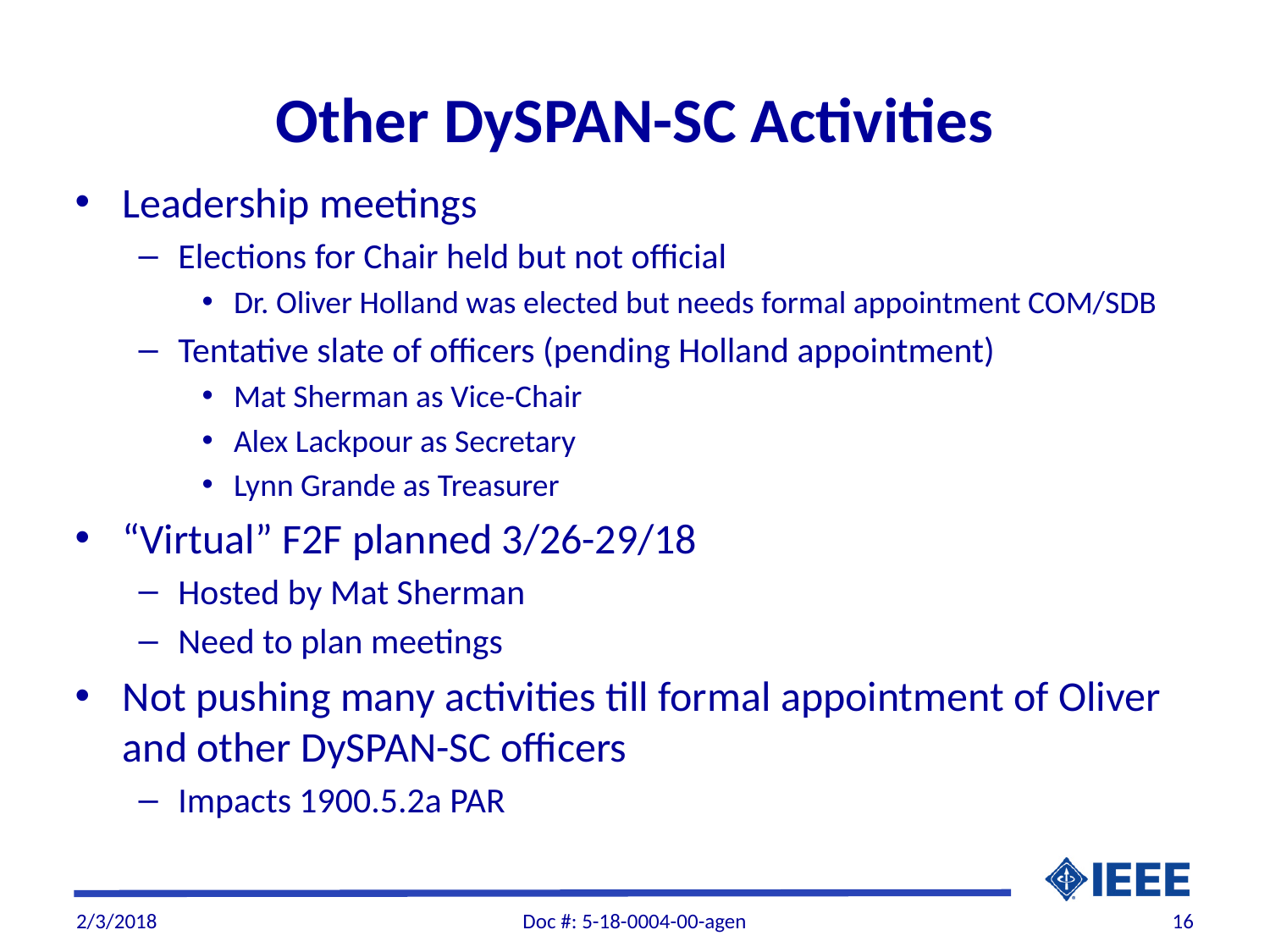

# Other DySPAN-SC Activities
Leadership meetings
Elections for Chair held but not official
Dr. Oliver Holland was elected but needs formal appointment COM/SDB
Tentative slate of officers (pending Holland appointment)
Mat Sherman as Vice-Chair
Alex Lackpour as Secretary
Lynn Grande as Treasurer
“Virtual” F2F planned 3/26-29/18
Hosted by Mat Sherman
Need to plan meetings
Not pushing many activities till formal appointment of Oliver and other DySPAN-SC officers
Impacts 1900.5.2a PAR

2/3/2018
Doc #: 5-18-0004-00-agen
16